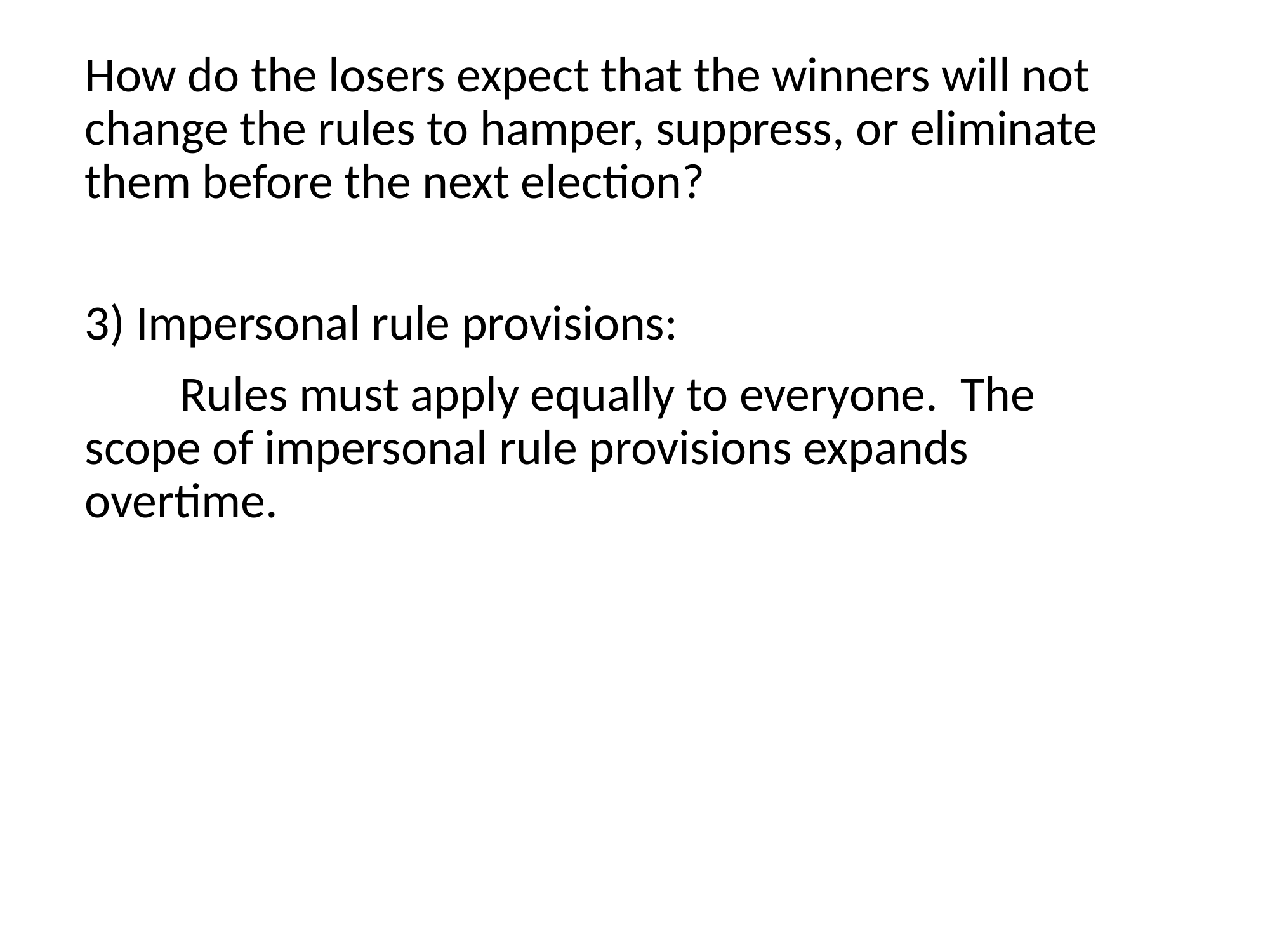

How do the losers expect that the winners will not change the rules to hamper, suppress, or eliminate them before the next election?

3) Impersonal rule provisions:
	Rules must apply equally to everyone.  The 	scope of impersonal rule provisions expands 	overtime.